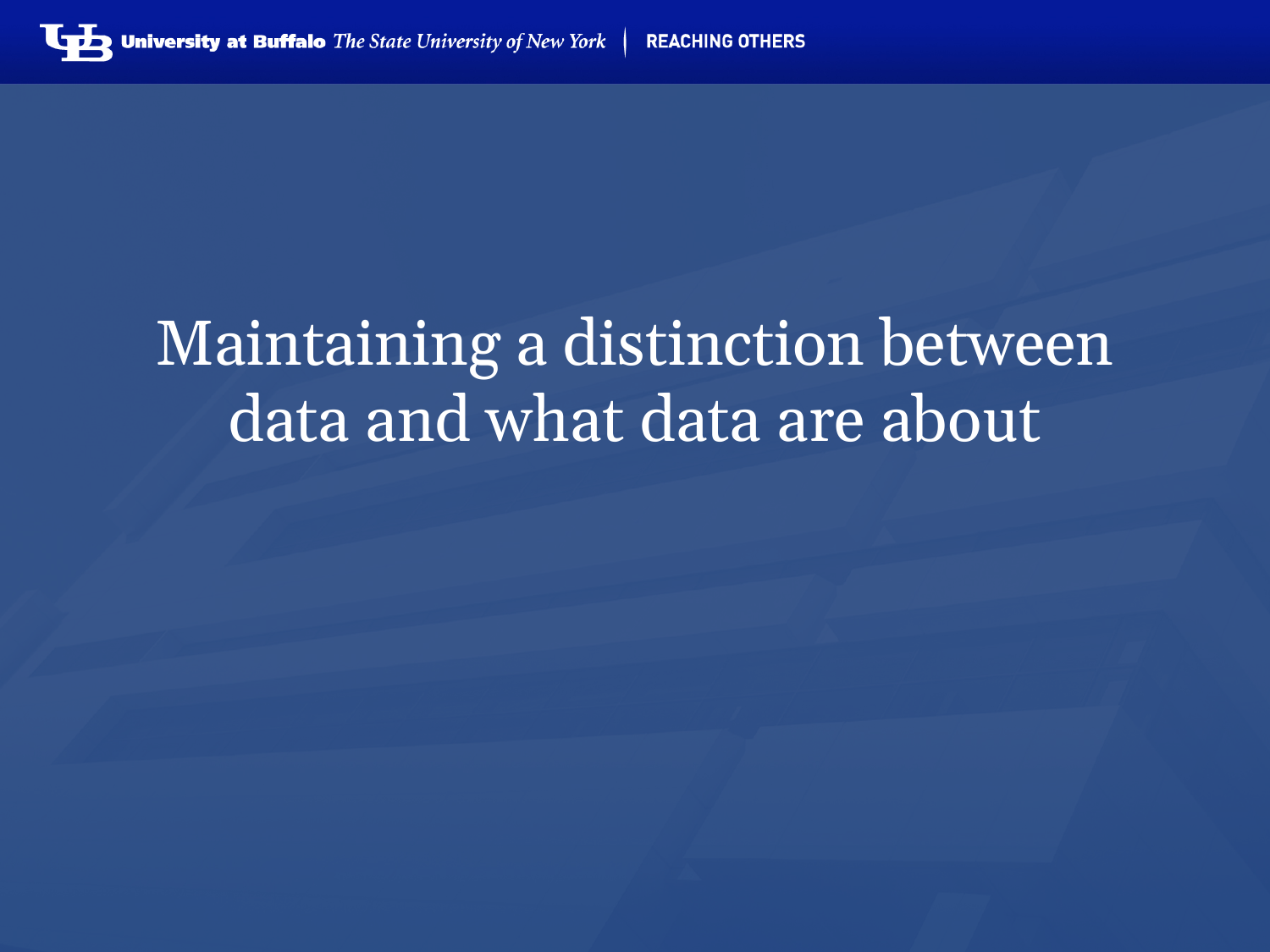

# Maintaining a distinction between data and what data are about